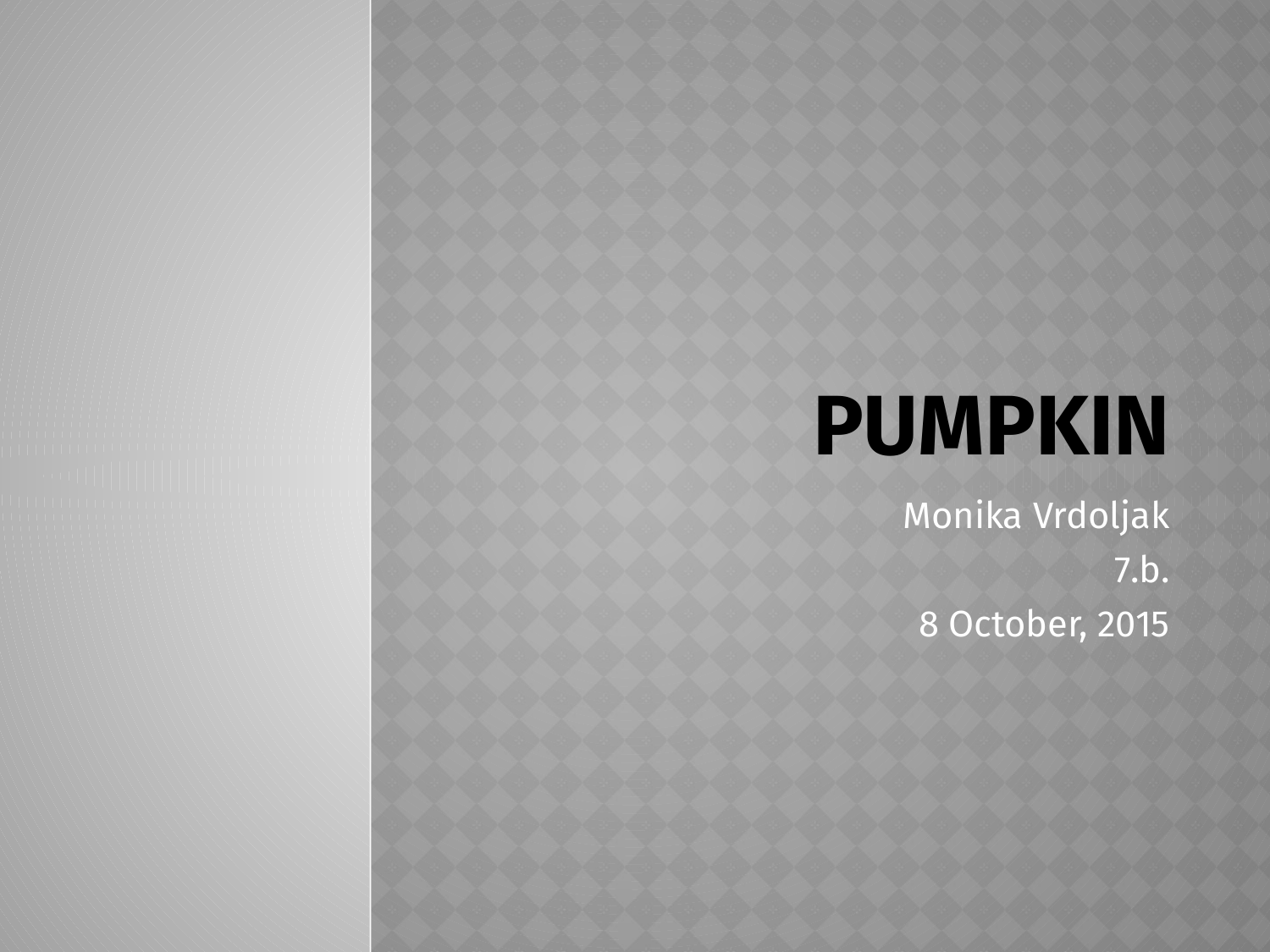

# Pumpkin
Monika Vrdoljak
7.b.
8 October, 2015